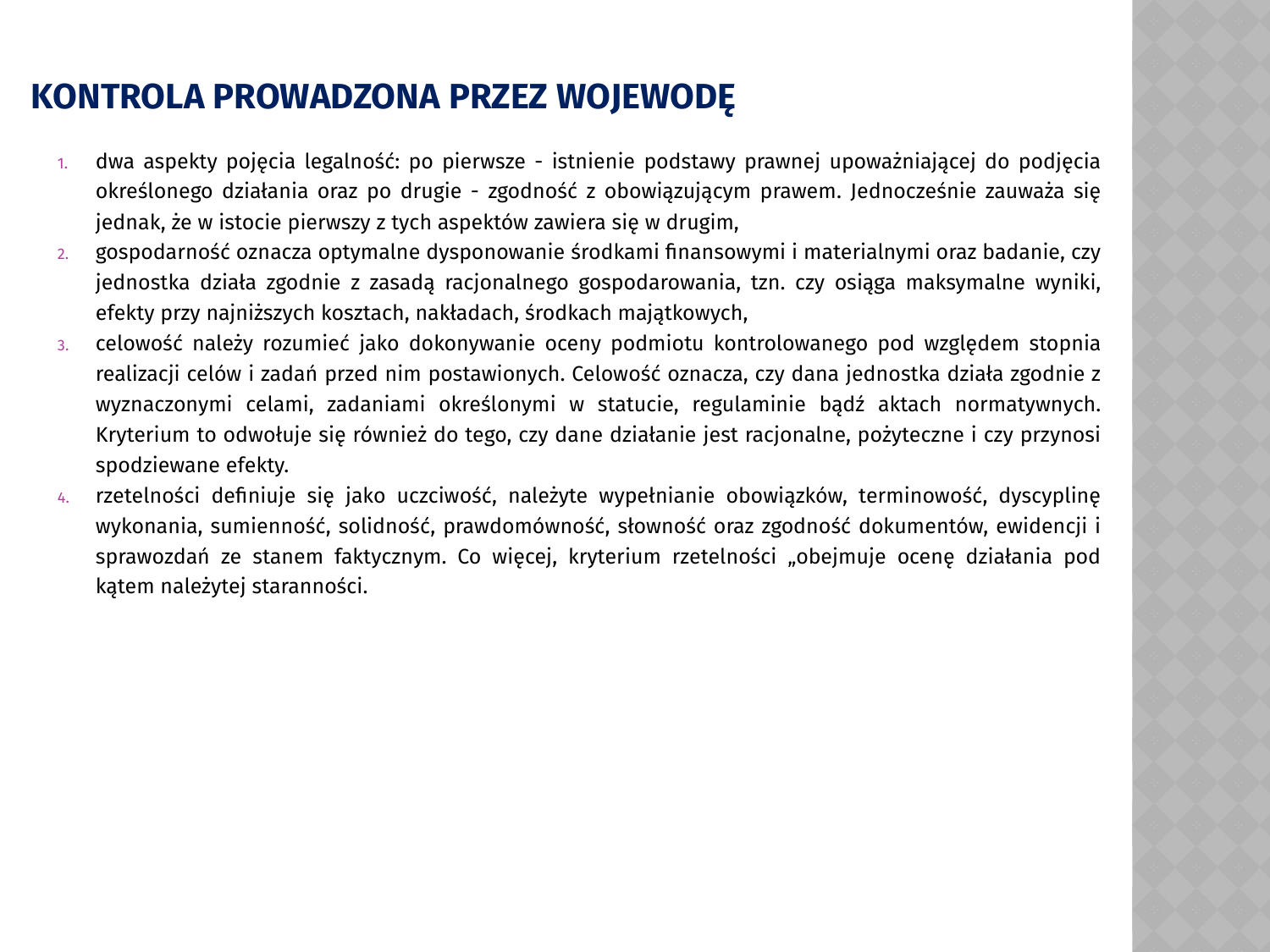

# KONTROLA PROWADZONA PRZEZ WOJEWODĘ
dwa aspekty pojęcia legalność: po pierwsze - istnienie podstawy prawnej upoważniającej do podjęcia określonego działania oraz po drugie - zgodność z obowiązującym prawem. Jednocześnie zauważa się jednak, że w istocie pierwszy z tych aspektów zawiera się w drugim,
gospodarność oznacza optymalne dysponowanie środkami finansowymi i materialnymi oraz badanie, czy jednostka działa zgodnie z zasadą racjonalnego gospodarowania, tzn. czy osiąga maksymalne wyniki, efekty przy najniższych kosztach, nakładach, środkach majątkowych,
celowość należy rozumieć jako dokonywanie oceny podmiotu kontrolowanego pod względem stopnia realizacji celów i zadań przed nim postawionych. Celowość oznacza, czy dana jednostka działa zgodnie z wyznaczonymi celami, zadaniami określonymi w statucie, regulaminie bądź aktach normatywnych. Kryterium to odwołuje się również do tego, czy dane działanie jest racjonalne, pożyteczne i czy przynosi spodziewane efekty.
rzetelności definiuje się jako uczciwość, należyte wypełnianie obowiązków, terminowość, dyscyplinę wykonania, sumienność, solidność, prawdomówność, słowność oraz zgodność dokumentów, ewidencji i sprawozdań ze stanem faktycznym. Co więcej, kryterium rzetelności „obejmuje ocenę działania pod kątem należytej staranności.